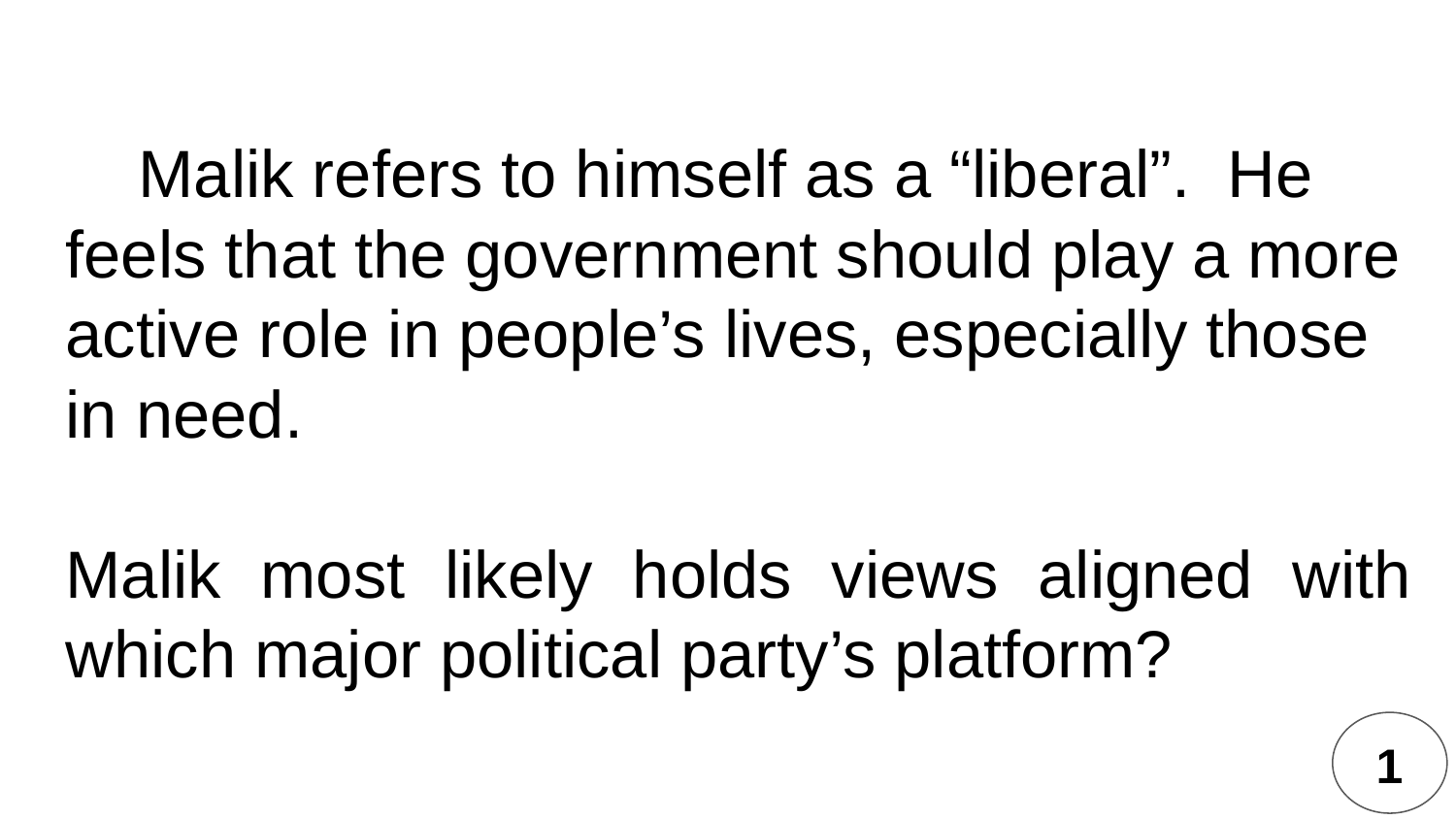

Malik refers to himself as a “liberal”.  He feels that the government should play a more active role in people’s lives, especially those in need.

Malik most likely holds views aligned with which major political party’s platform?

1